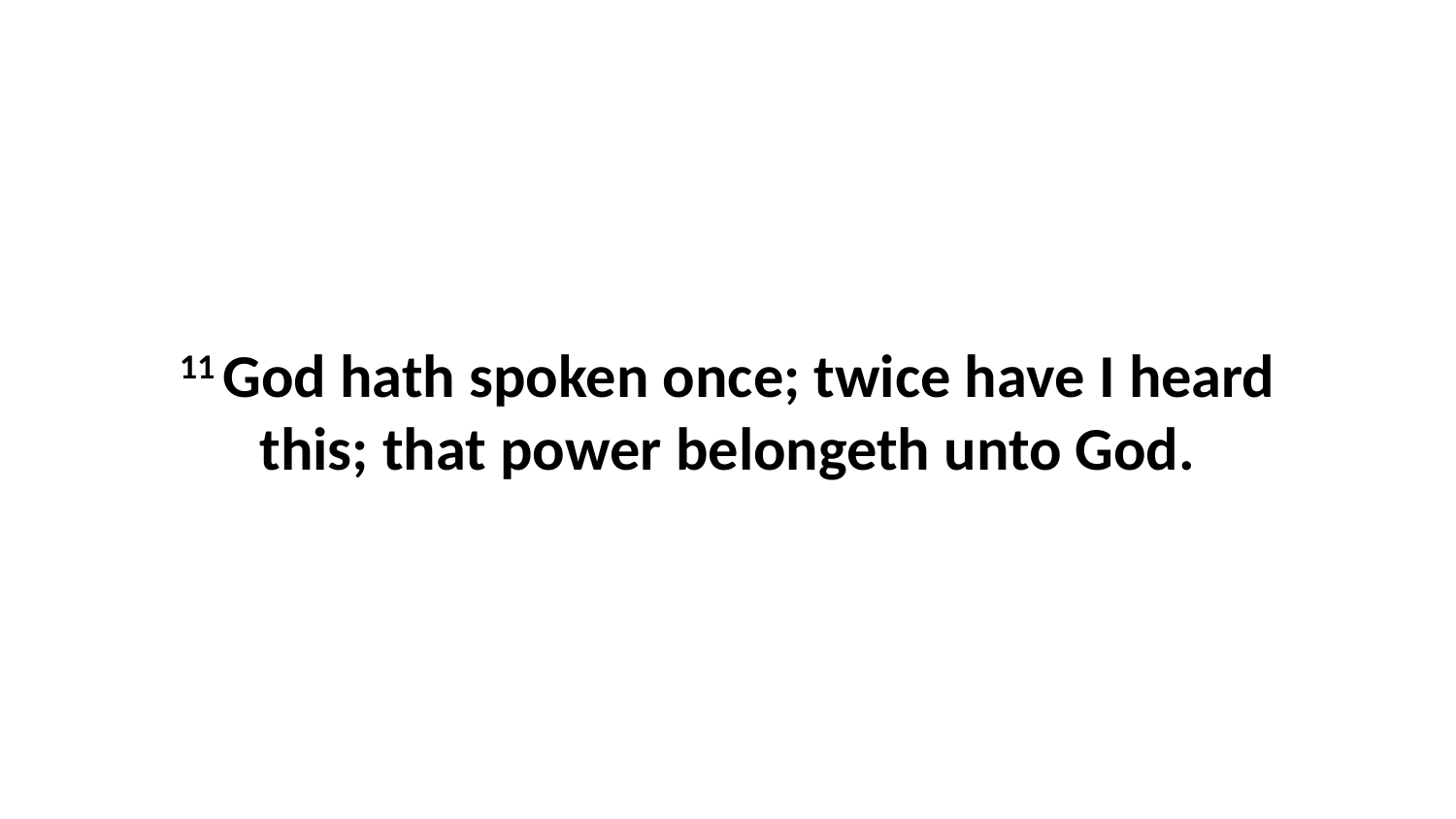

11 God hath spoken once; twice have I heard this; that power belongeth unto God.